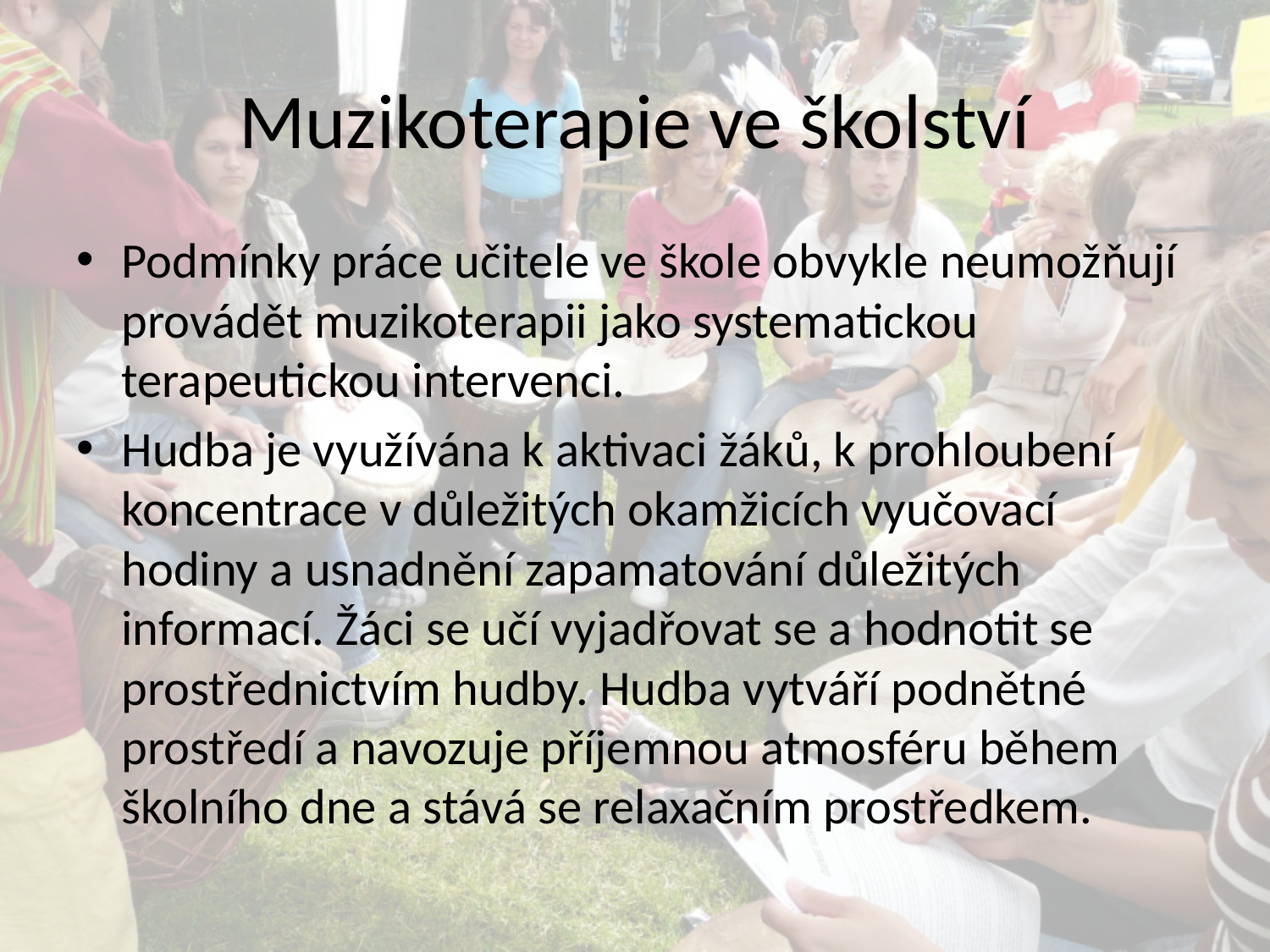

# Muzikoterapie ve školství
Podmínky práce učitele ve škole obvykle neumožňují provádět muzikoterapii jako systematickou terapeutickou intervenci.
Hudba je využívána k aktivaci žáků, k prohloubení koncentrace v důležitých okamžicích vyučovací hodiny a usnadnění zapamatování důležitých informací. Žáci se učí vyjadřovat se a hodnotit se prostřednictvím hudby. Hudba vytváří podnětné prostředí a navozuje příjemnou atmosféru během školního dne a stává se relaxačním prostředkem.